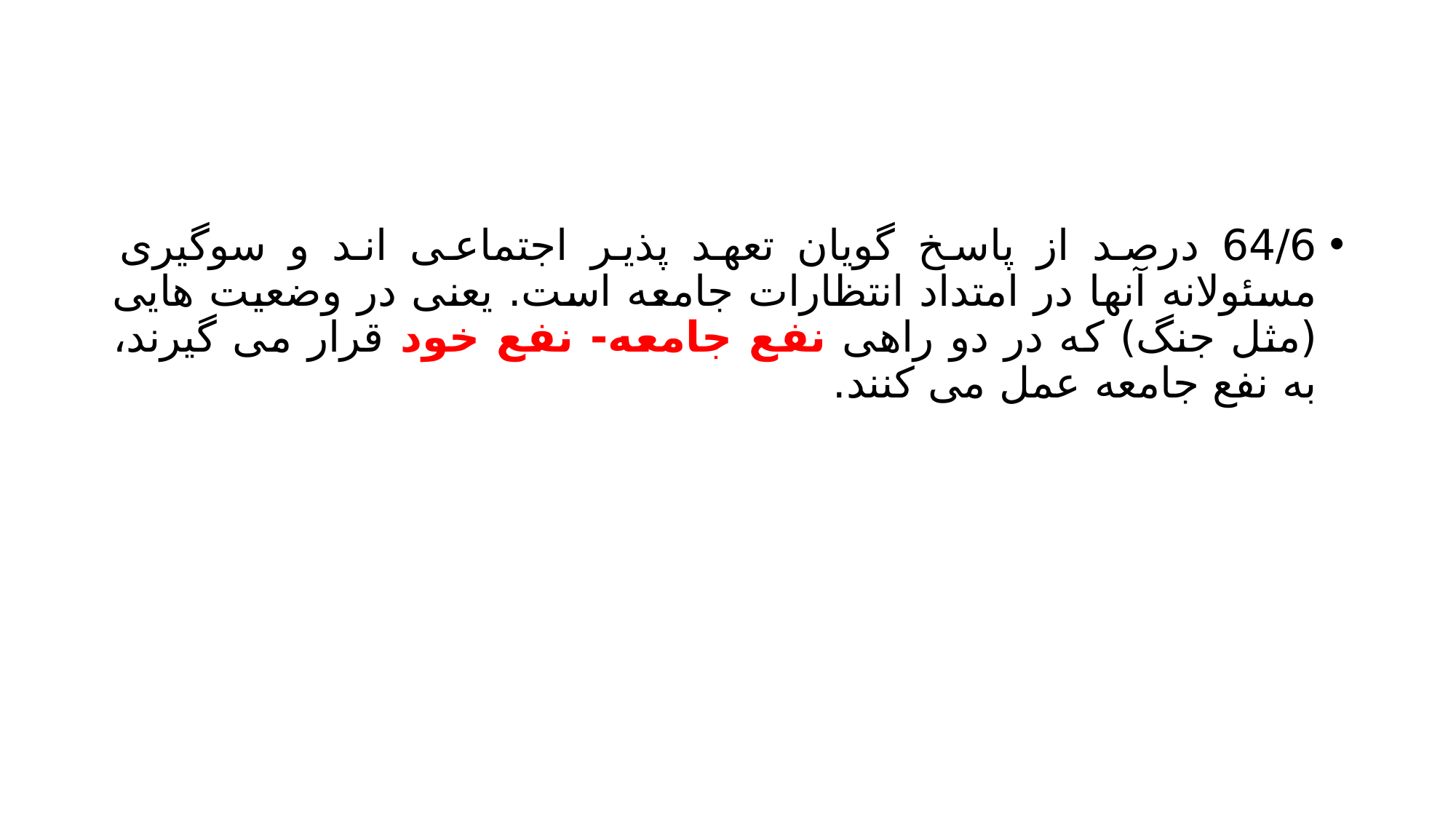

#
64/6 درصد از پاسخ گویان تعهد پذیر اجتماعی اند و سوگیری مسئولانه آنها در امتداد انتظارات جامعه است. یعنی در وضعیت هایی (مثل جنگ) که در دو راهی نفع جامعه- نفع خود قرار می گیرند، به نفع جامعه عمل می کنند.